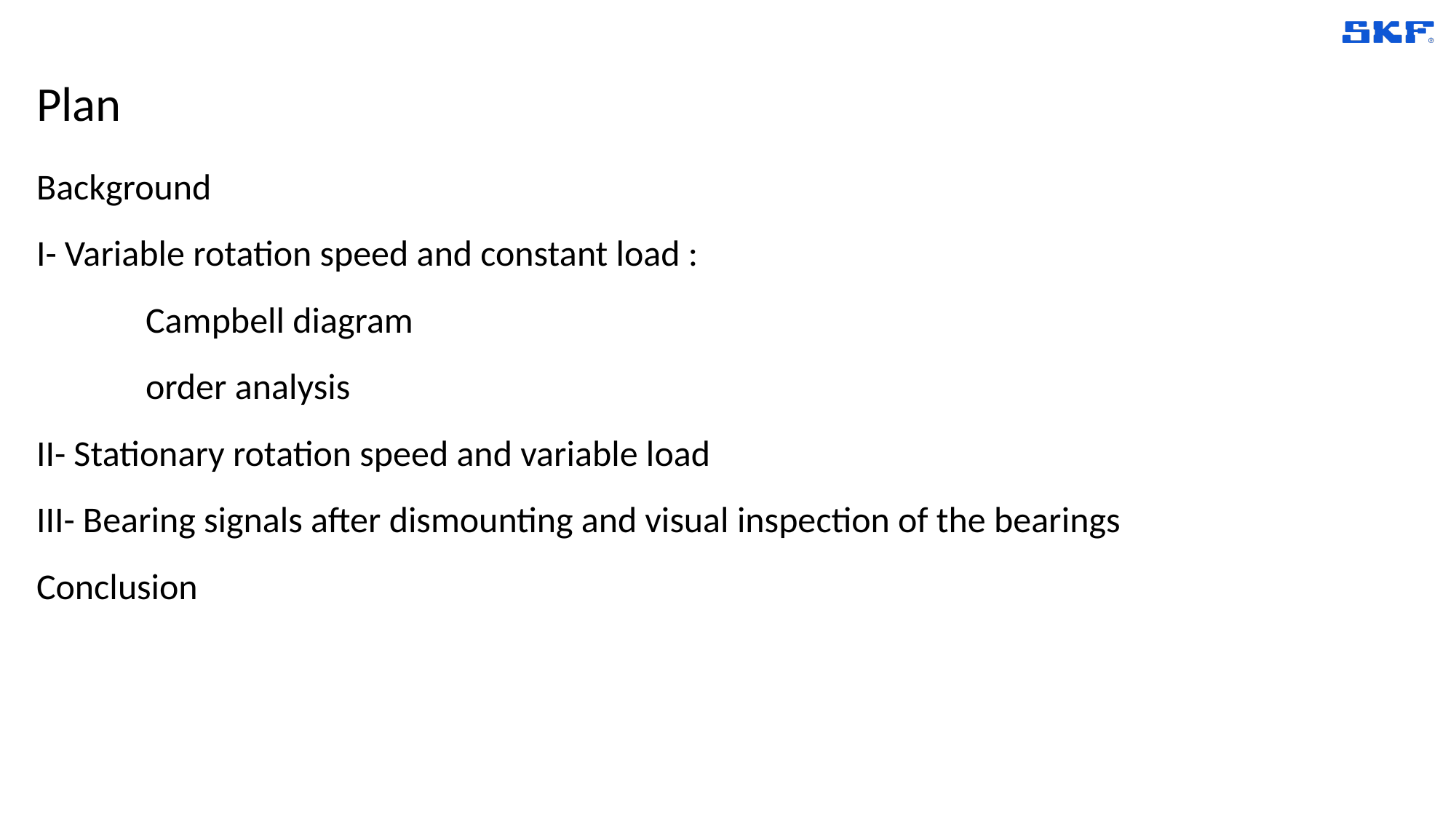

# Plan
Background
I- Variable rotation speed and constant load :
	Campbell diagram
	order analysis
II- Stationary rotation speed and variable load
III- Bearing signals after dismounting and visual inspection of the bearings
Conclusion